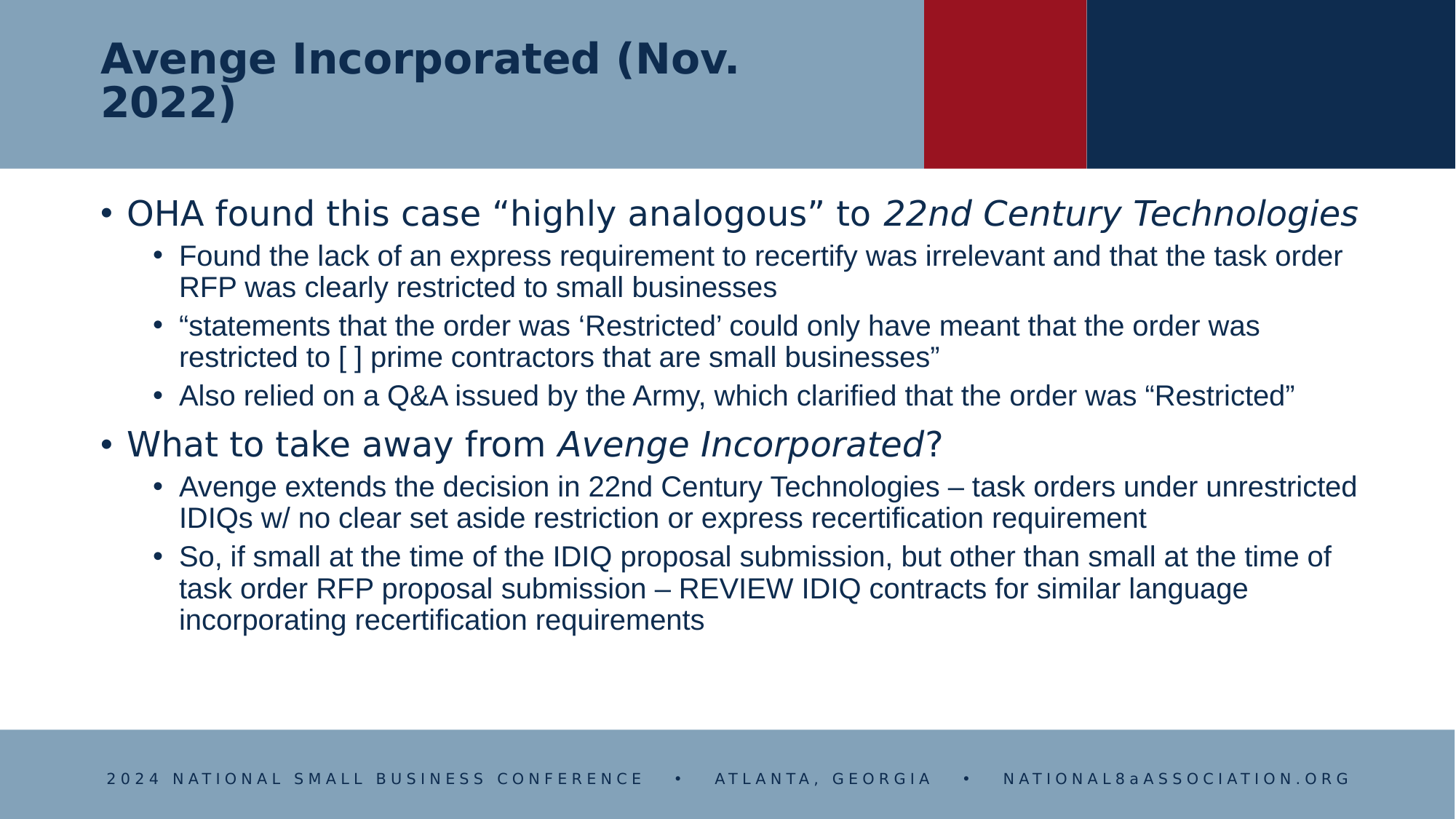

# Avenge Incorporated (Nov. 2022)
OHA found this case “highly analogous” to 22nd Century Technologies
Found the lack of an express requirement to recertify was irrelevant and that the task order RFP was clearly restricted to small businesses
“statements that the order was ‘Restricted’ could only have meant that the order was restricted to [ ] prime contractors that are small businesses”
Also relied on a Q&A issued by the Army, which clarified that the order was “Restricted”
What to take away from Avenge Incorporated?
Avenge extends the decision in 22nd Century Technologies – task orders under unrestricted IDIQs w/ no clear set aside restriction or express recertification requirement
So, if small at the time of the IDIQ proposal submission, but other than small at the time of task order RFP proposal submission – REVIEW IDIQ contracts for similar language incorporating recertification requirements